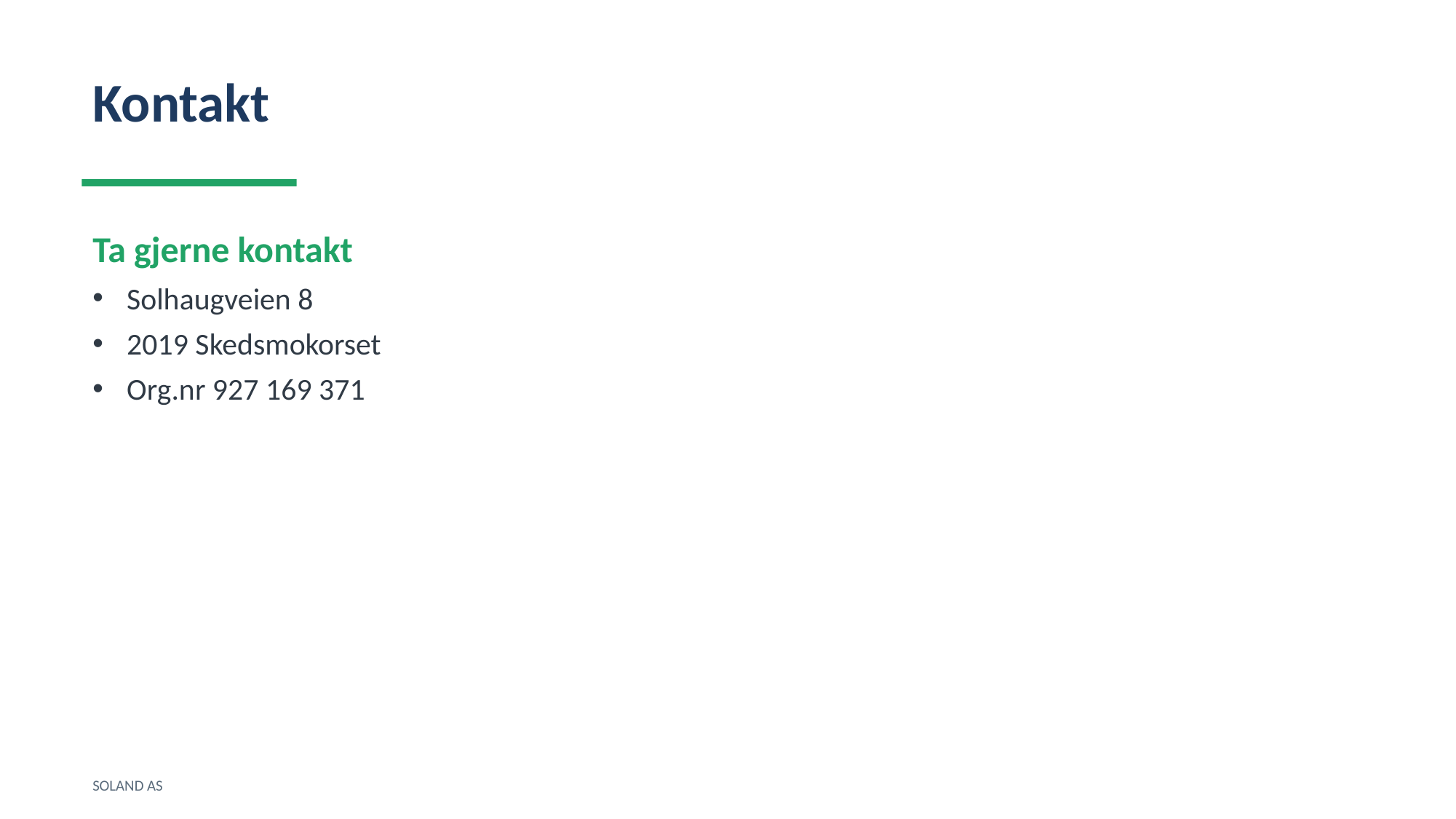

Kontakt

Ta gjerne kontakt
Solhaugveien 8
2019 Skedsmokorset
Org.nr 927 169 371
SOLAND AS